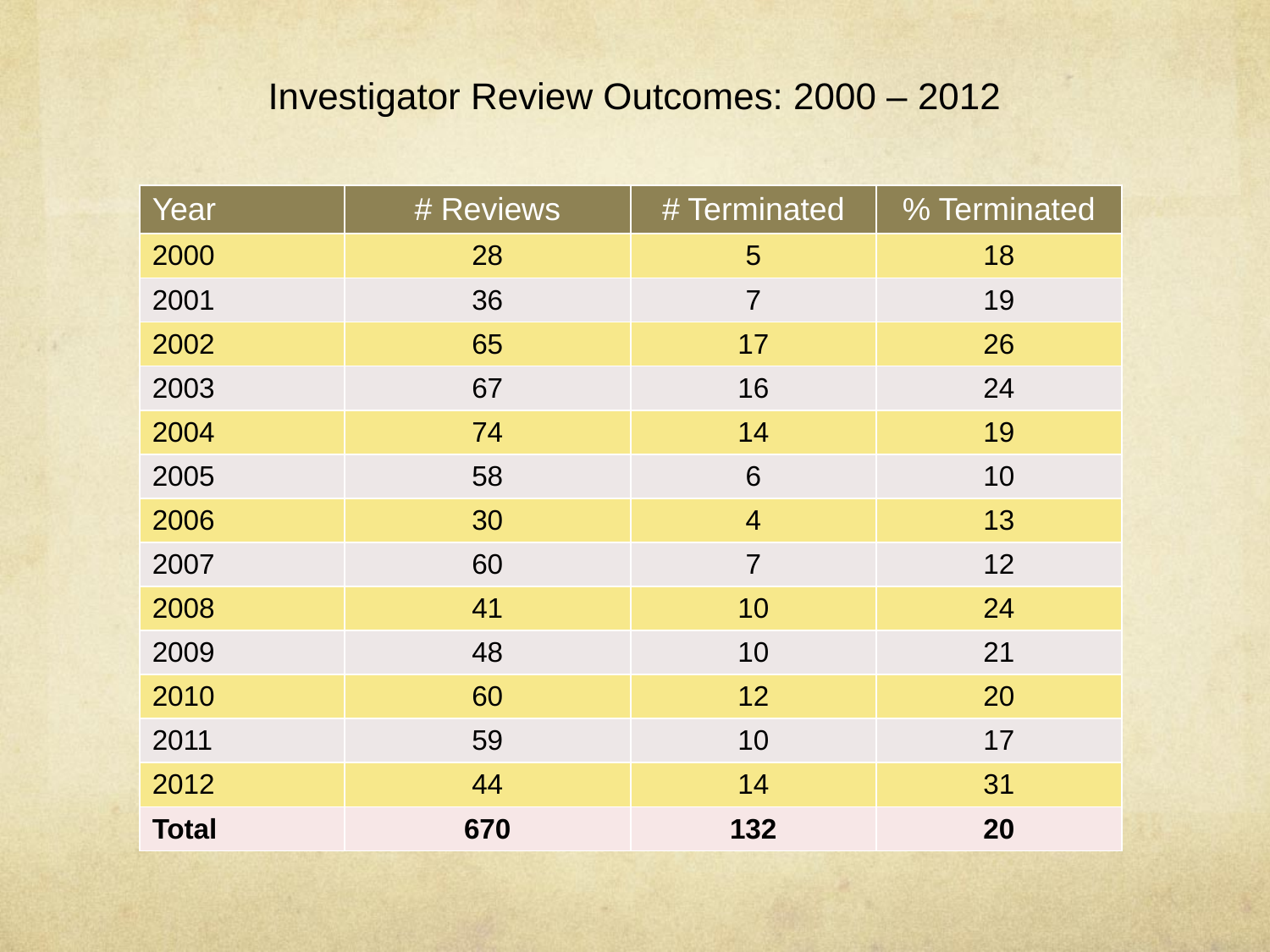

# Investigator Review Outcomes: 2000 – 2012
| Year | # Reviews | # Terminated | % Terminated |
| --- | --- | --- | --- |
| 2000 | 28 | 5 | 18 |
| 2001 | 36 | 7 | 19 |
| 2002 | 65 | 17 | 26 |
| 2003 | 67 | 16 | 24 |
| 2004 | 74 | 14 | 19 |
| 2005 | 58 | 6 | 10 |
| 2006 | 30 | 4 | 13 |
| 2007 | 60 | 7 | 12 |
| 2008 | 41 | 10 | 24 |
| 2009 | 48 | 10 | 21 |
| 2010 | 60 | 12 | 20 |
| 2011 | 59 | 10 | 17 |
| 2012 | 44 | 14 | 31 |
| Total | 670 | 132 | 20 |